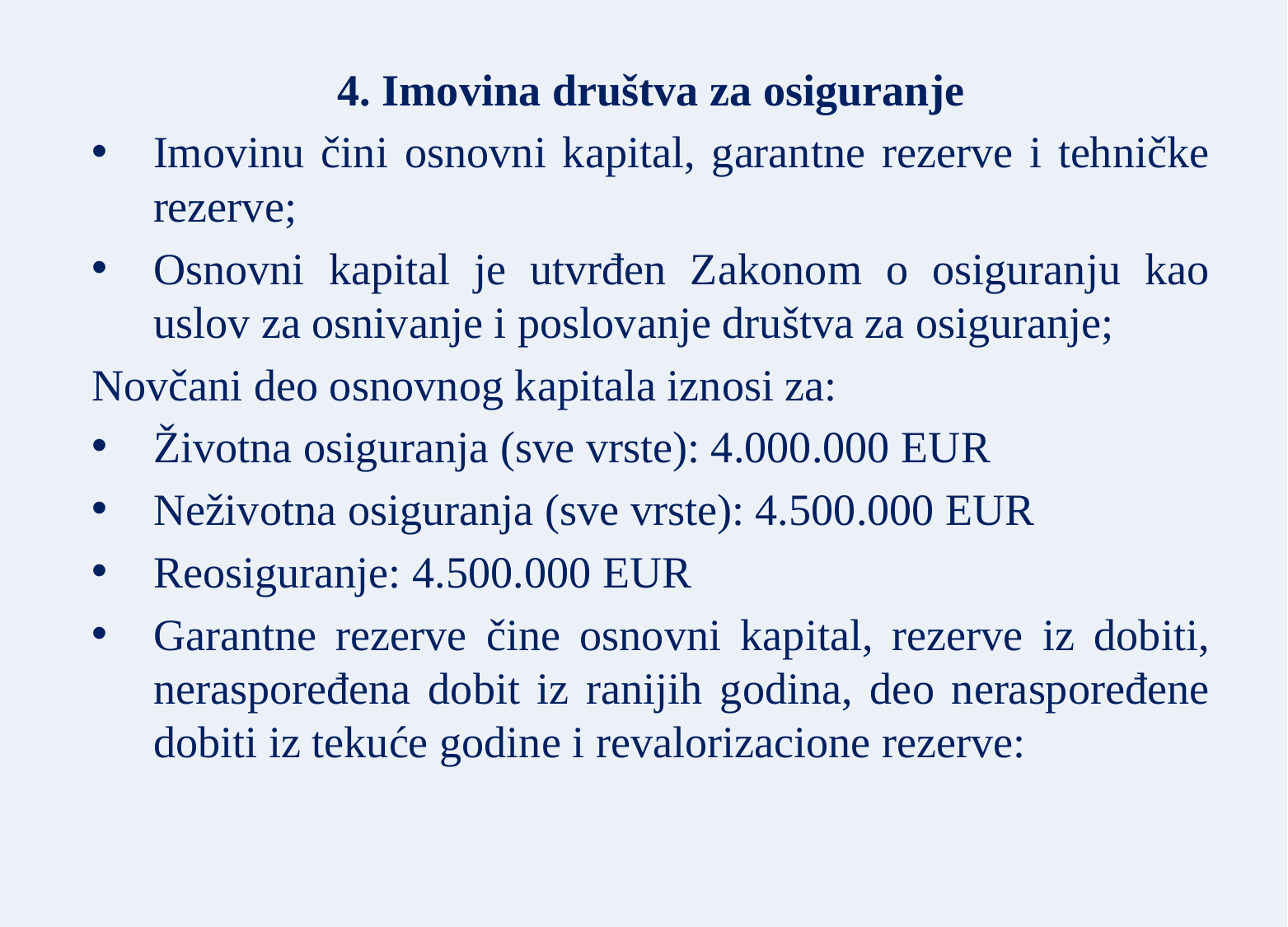

4. Imovina društva za osiguranje
Imovinu čini osnovni kapital, garantne rezerve i tehničke rezerve;
Osnovni kapital je utvrđen Zakonom o osiguranju kao uslov za osnivanje i poslovanje društva za osiguranje;
Novčani deo osnovnog kapitala iznosi za:
Životna osiguranja (sve vrste): 4.000.000 EUR
Neživotna osiguranja (sve vrste): 4.500.000 EUR
Reosiguranje: 4.500.000 EUR
Garantne rezerve čine osnovni kapital, rezerve iz dobiti, neraspoređena dobit iz ranijih godina, deo neraspoređene dobiti iz tekuće godine i revalorizacione rezerve: